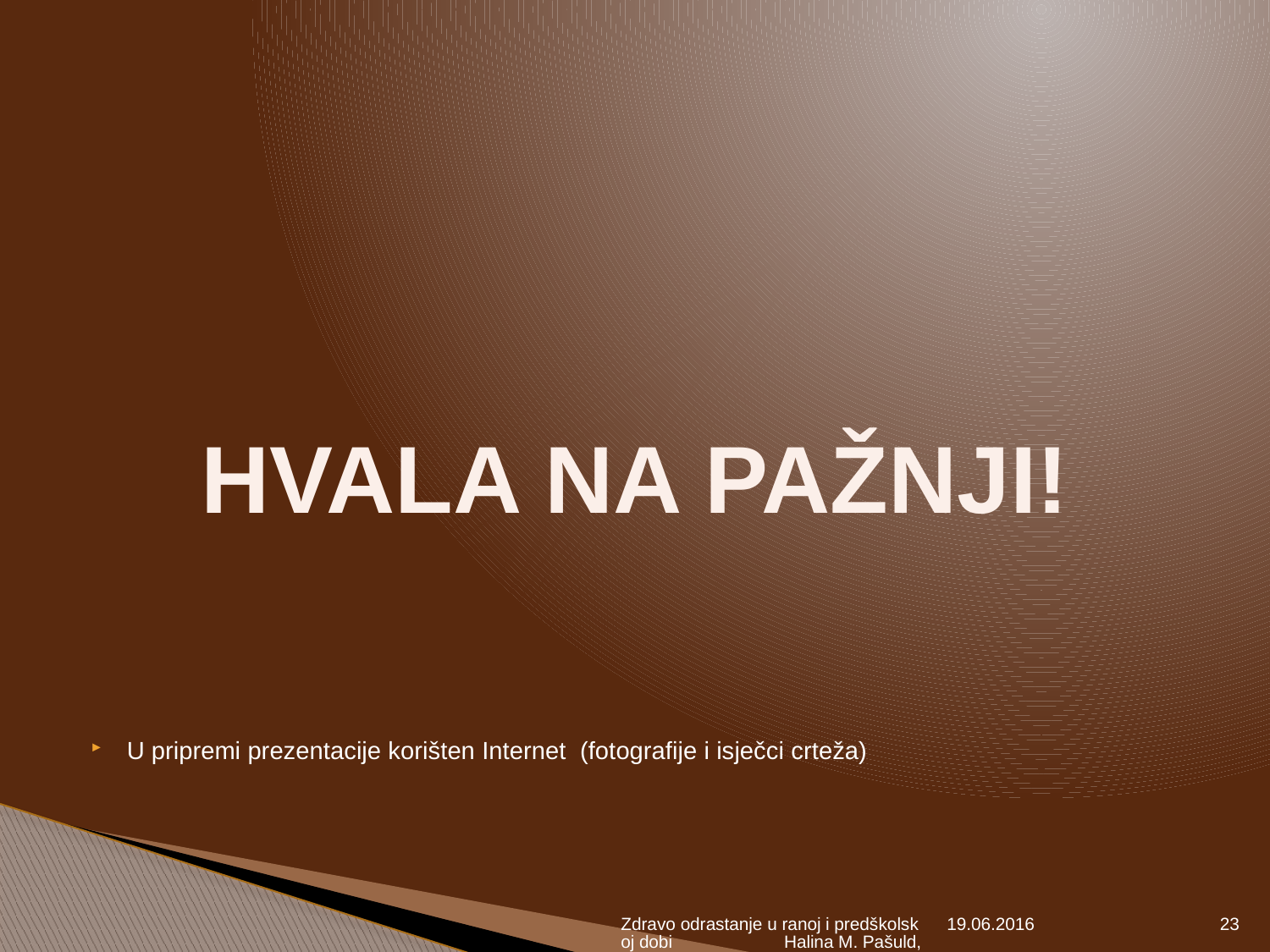

#

U pripremi prezentacije korišten Internet  (fotografije i isječci crteža)

HVALA NA PAŽNJI!
Zdravo odrastanje u ranoj i predškolskoj dobi                       Halina M. Pašuld, mag.paed.
19.06.2016
23